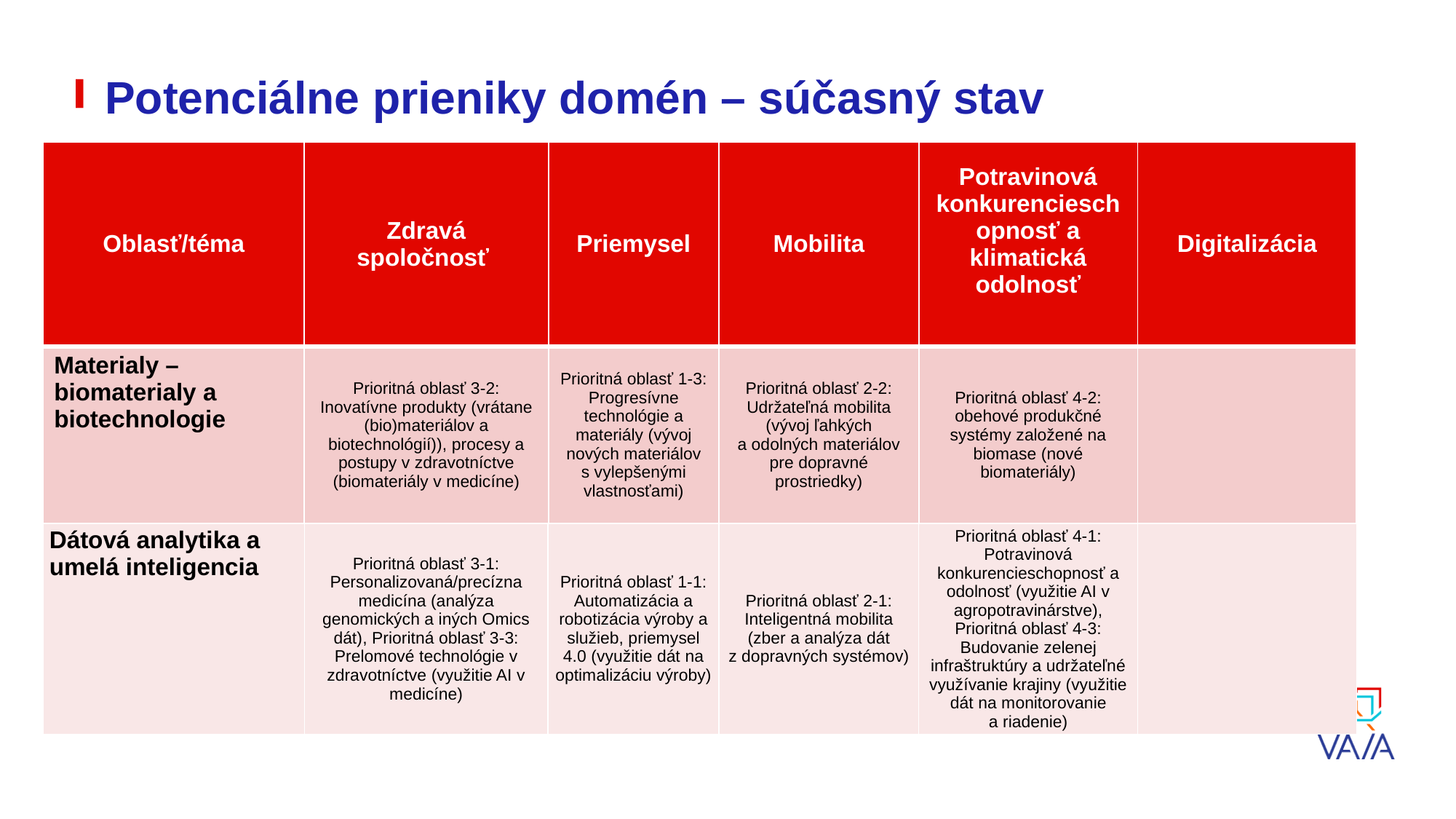

# Potenciálne prieniky domén – súčasný stav
| Oblasť/téma | Zdravá spoločnosť | Priemysel | Mobilita | Potravinová konkurencieschopnosť a klimatická odolnosť | Digitalizácia |
| --- | --- | --- | --- | --- | --- |
| Materialy – biomaterialy a biotechnologie | Prioritná oblasť 3-2: Inovatívne produkty (vrátane (bio)materiálov a biotechnológií)), procesy a postupy v zdravotníctve (biomateriály v medicíne) | Prioritná oblasť 1-3: Progresívne technológie a materiály (vývoj nových materiálov s vylepšenými vlastnosťami) | Prioritná oblasť 2-2: Udržateľná mobilita (vývoj ľahkých a odolných materiálov pre dopravné prostriedky) | Prioritná oblasť 4-2: obehové produkčné systémy založené na biomase (nové biomateriály) |  |
| Dátová analytika a umelá inteligencia | Prioritná oblasť 3-1: Personalizovaná/precízna medicína (analýza genomických a iných Omics dát), Prioritná oblasť 3-3: Prelomové technológie v zdravotníctve (využitie AI v medicíne) | Prioritná oblasť 1-1: Automatizácia a robotizácia výroby a služieb, priemysel 4.0 (využitie dát na optimalizáciu výroby) | Prioritná oblasť 2-1: Inteligentná mobilita (zber a analýza dát z dopravných systémov) | Prioritná oblasť 4-1: Potravinová konkurencieschopnosť a odolnosť (využitie AI v agropotravinárstve), Prioritná oblasť 4-3: Budovanie zelenej infraštruktúry a udržateľné využívanie krajiny (využitie dát na monitorovanie a riadenie) |  |
| --- | --- | --- | --- | --- | --- |